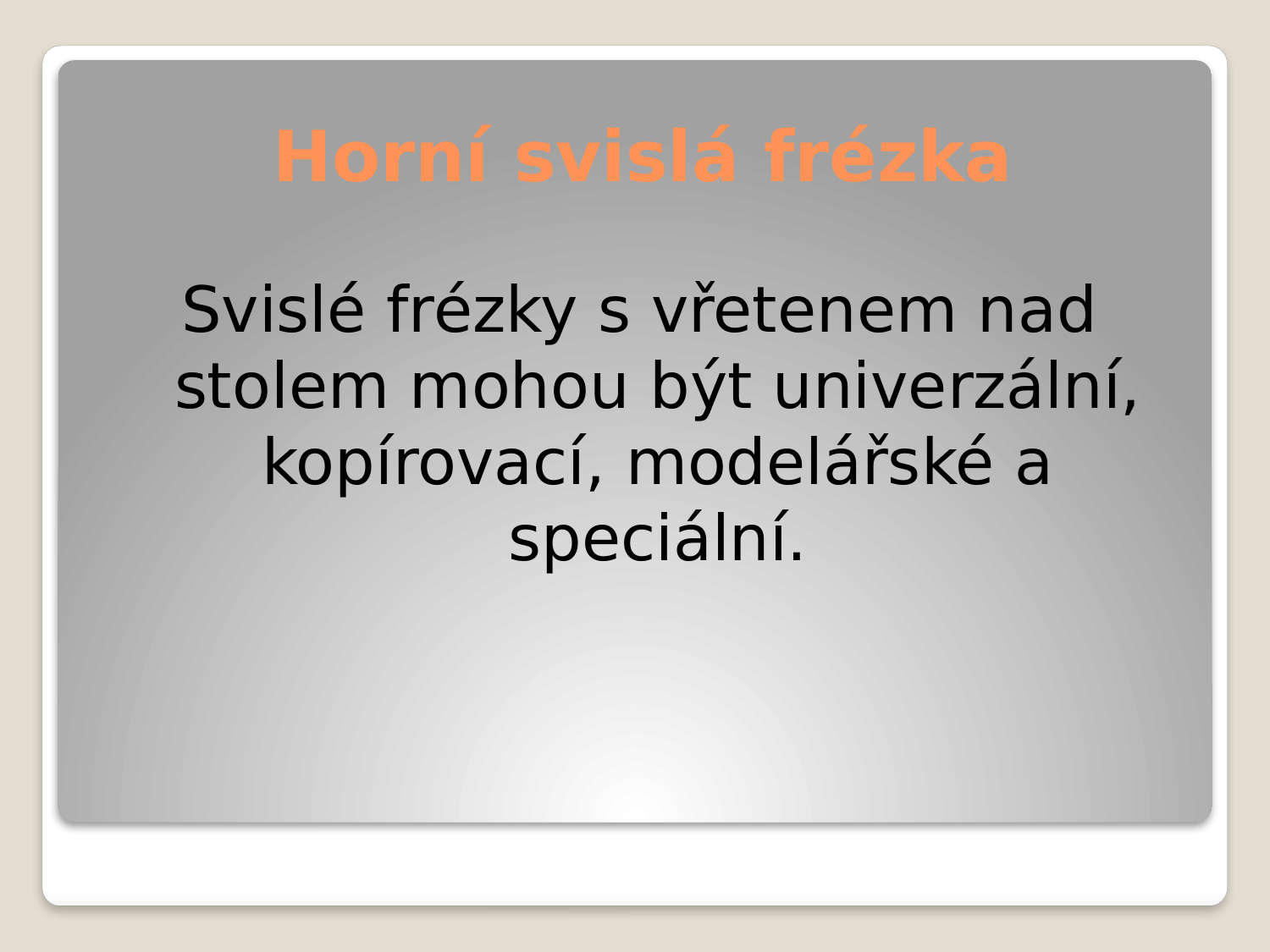

# Horní svislá frézka
Svislé frézky s vřetenem nad stolem mohou být univerzální, kopírovací, modelářské a speciální.